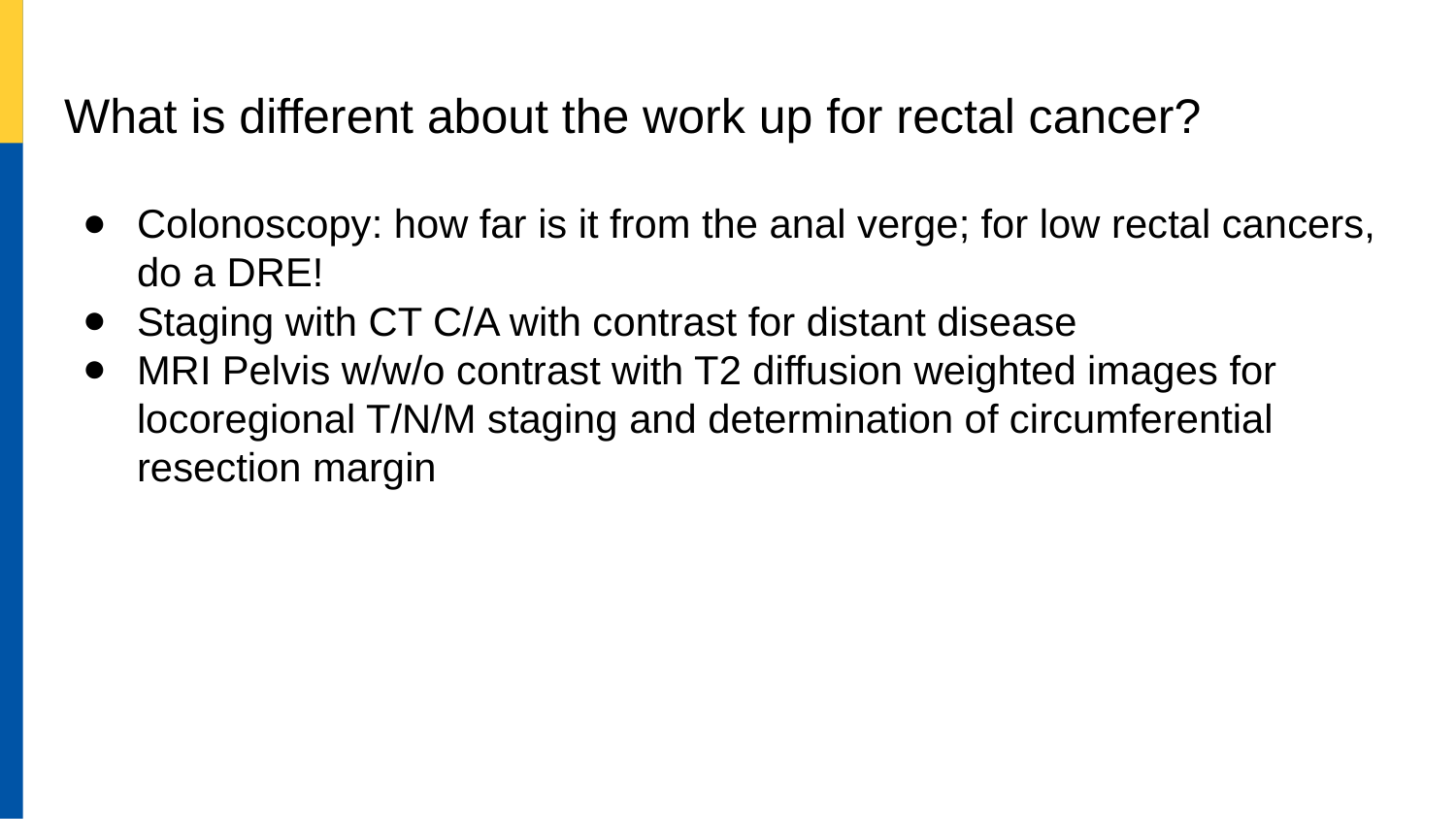

# What is different about the work up for rectal cancer?
Colonoscopy: how far is it from the anal verge; for low rectal cancers, do a DRE!
Staging with CT C/A with contrast for distant disease
MRI Pelvis w/w/o contrast with T2 diffusion weighted images for locoregional T/N/M staging and determination of circumferential resection margin